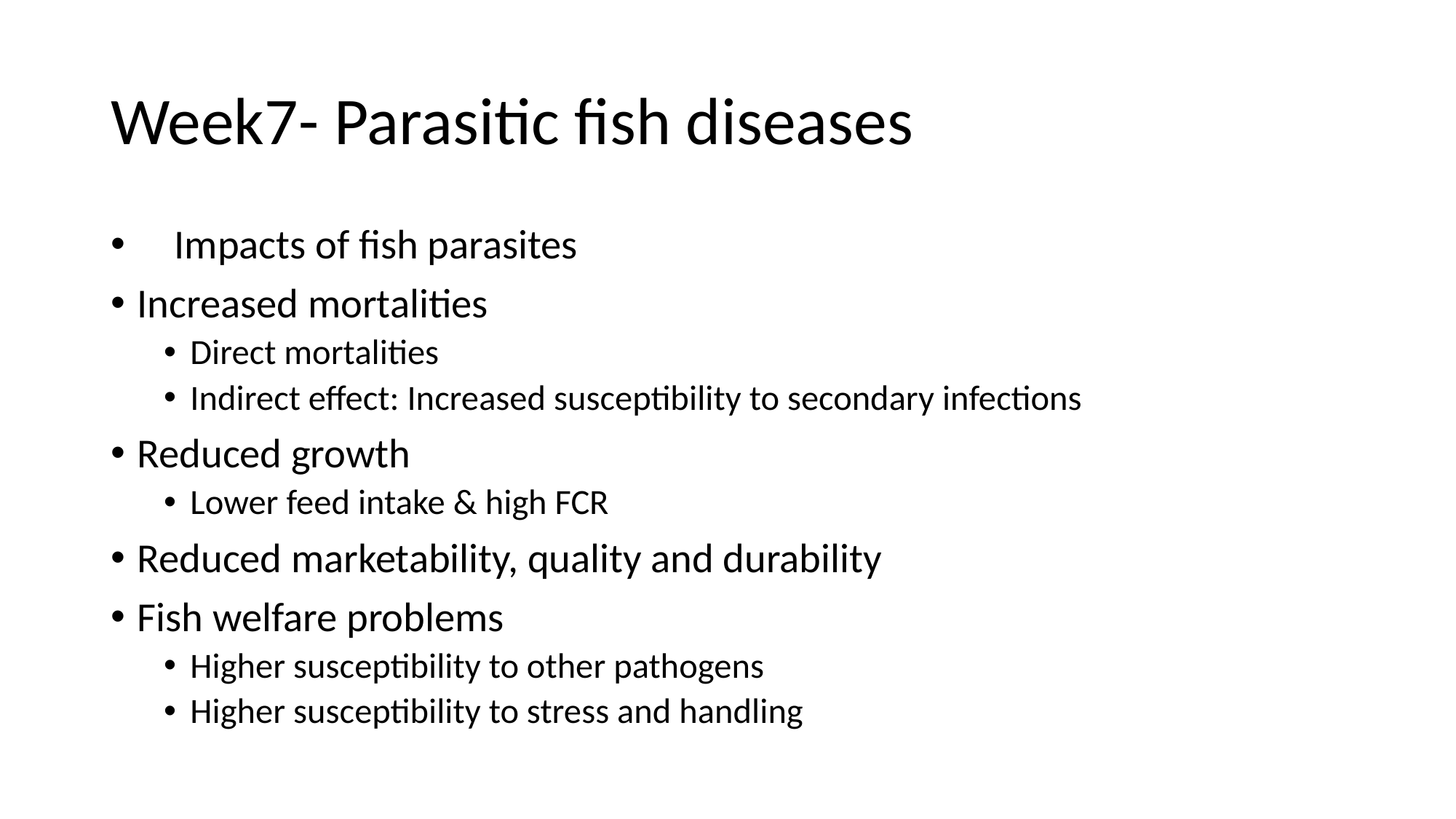

# Week7- Parasitic fish diseases
    Impacts of fish parasites
Increased mortalities
Direct mortalities
Indirect effect: Increased susceptibility to secondary infections
Reduced growth
Lower feed intake & high FCR
Reduced marketability, quality and durability
Fish welfare problems
Higher susceptibility to other pathogens
Higher susceptibility to stress and handling